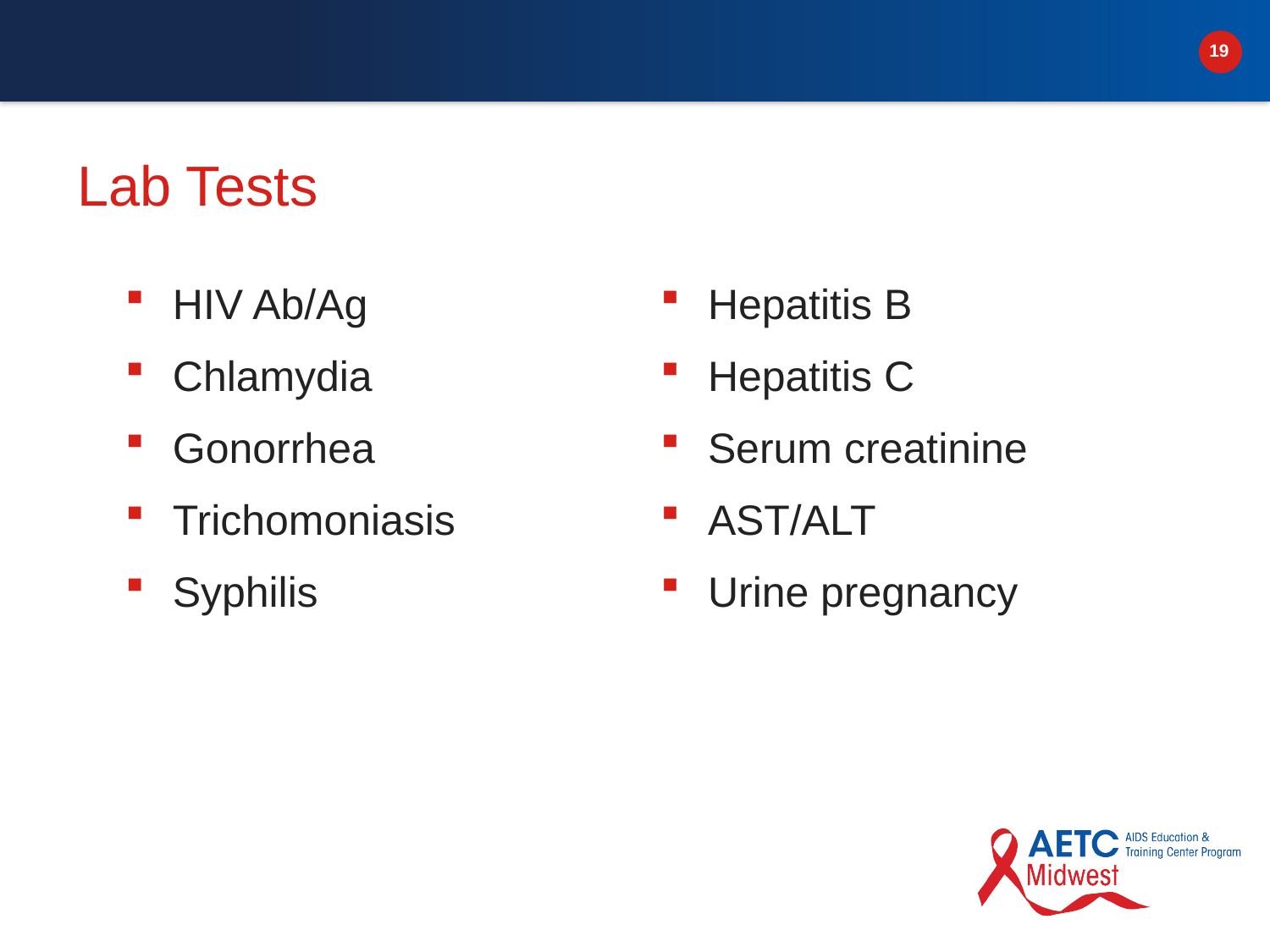

# Lab Tests
HIV Ab/Ag
Chlamydia
Gonorrhea
Trichomoniasis
Syphilis
Hepatitis B
Hepatitis C
Serum creatinine
AST/ALT
Urine pregnancy